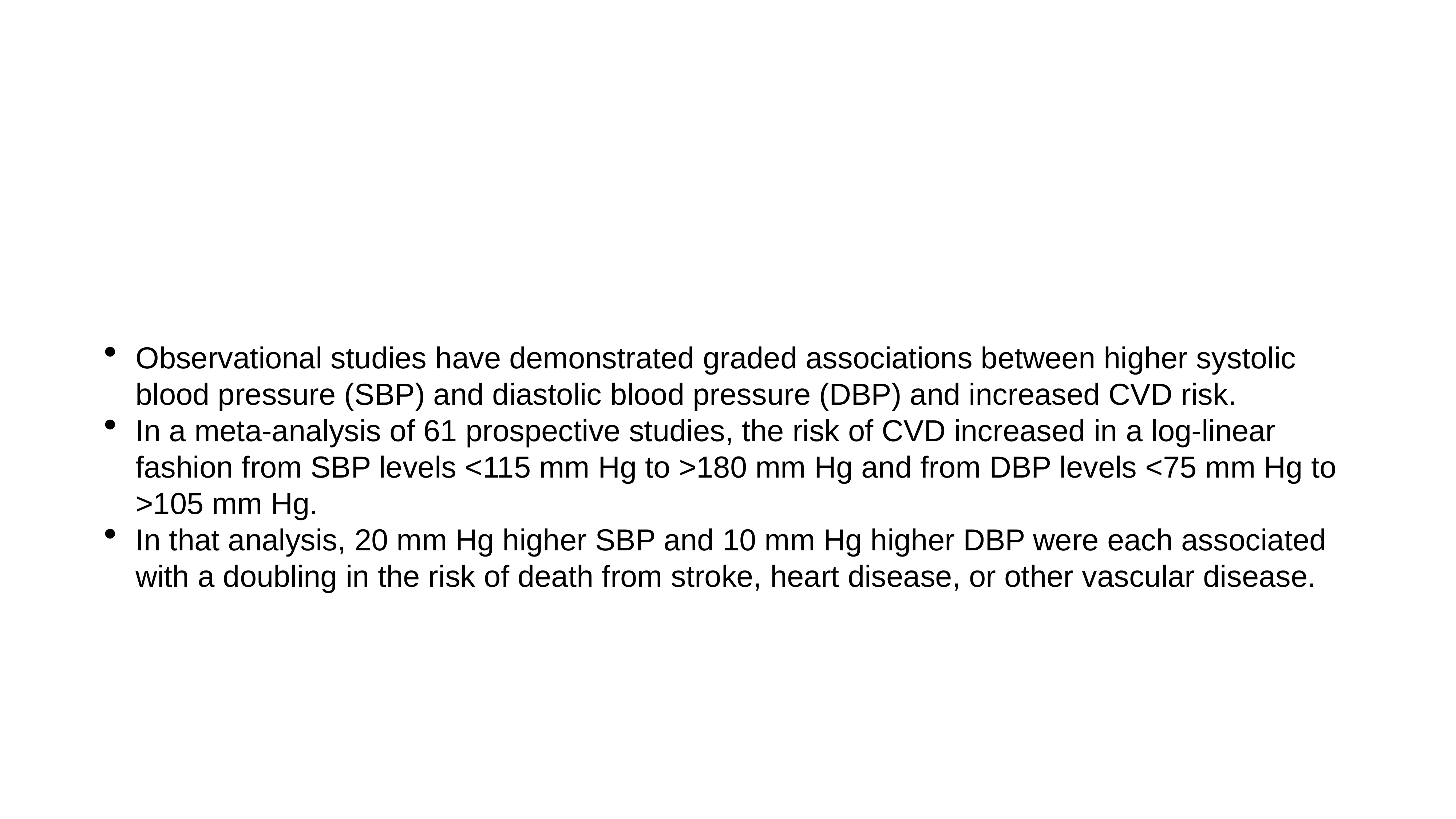

#
Observational studies have demonstrated graded associations between higher systolic blood pressure (SBP) and diastolic blood pressure (DBP) and increased CVD risk.
In a meta-analysis of 61 prospective studies, the risk of CVD increased in a log-linear fashion from SBP levels <115 mm Hg to >180 mm Hg and from DBP levels <75 mm Hg to >105 mm Hg.
In that analysis, 20 mm Hg higher SBP and 10 mm Hg higher DBP were each associated with a doubling in the risk of death from stroke, heart disease, or other vascular disease.